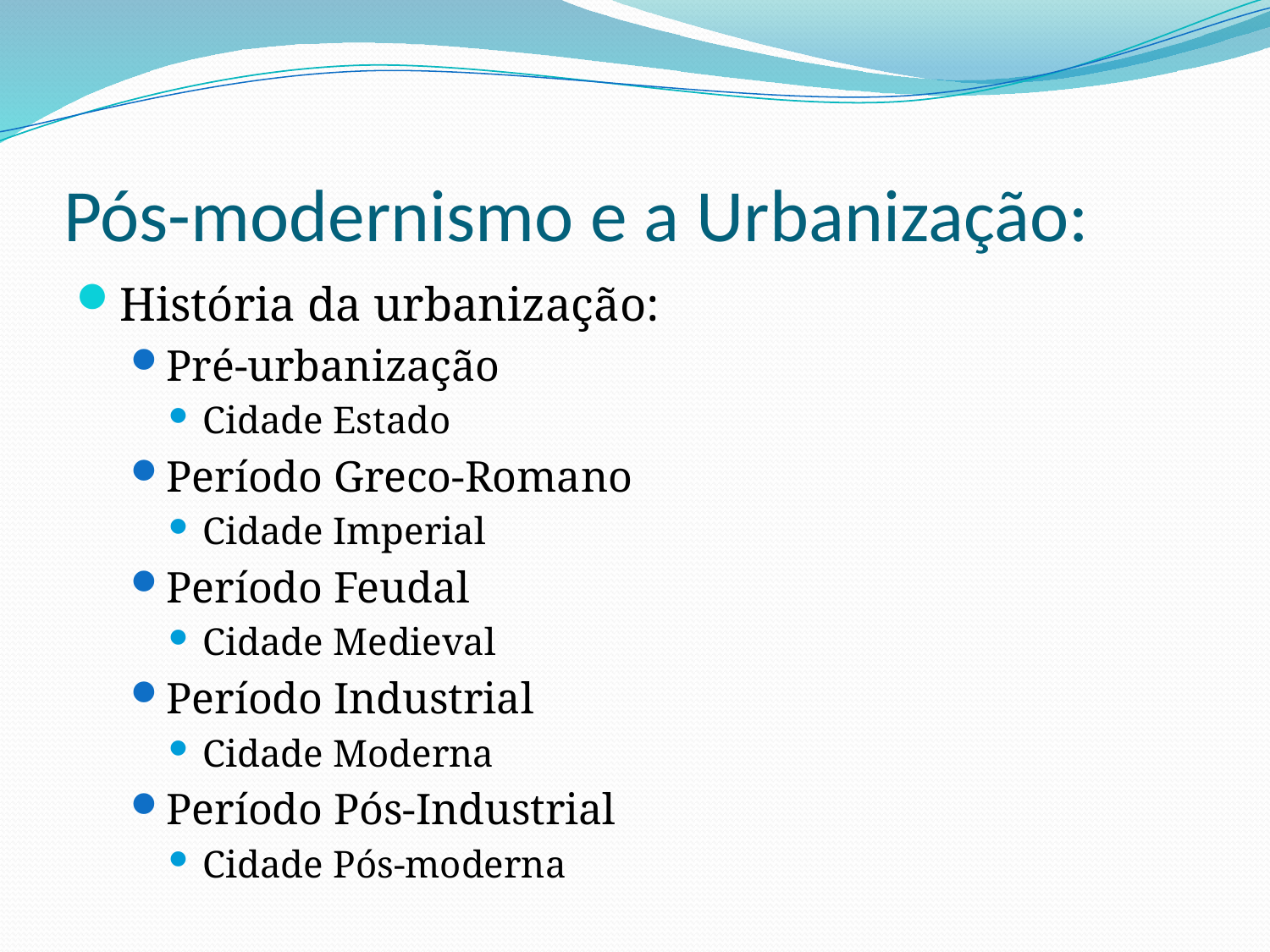

# Pós-modernismo e a Urbanização:
História da urbanização:
Pré-urbanização
Cidade Estado
Período Greco-Romano
Cidade Imperial
Período Feudal
Cidade Medieval
Período Industrial
Cidade Moderna
Período Pós-Industrial
Cidade Pós-moderna